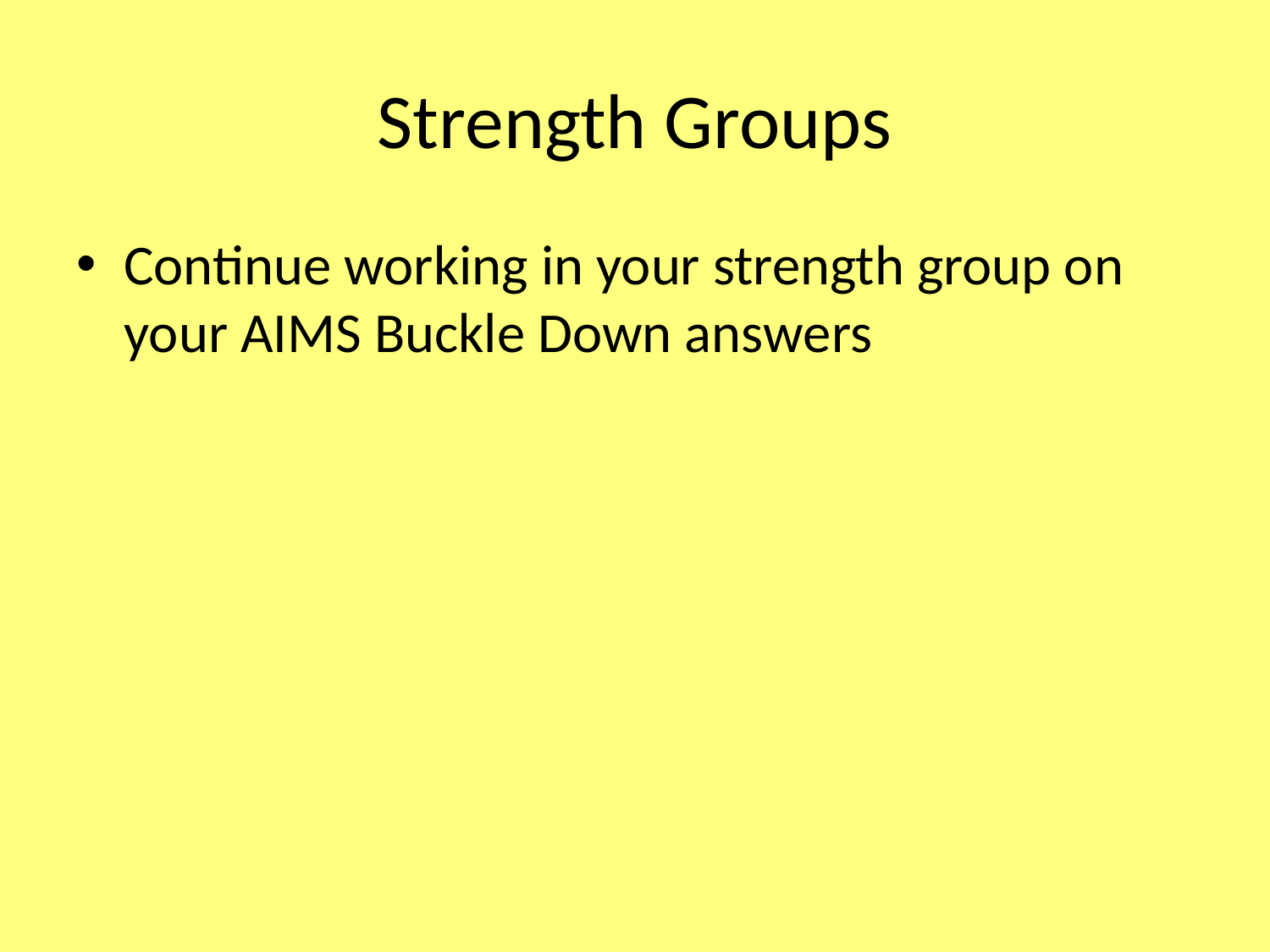

# Strength Groups
Continue working in your strength group on your AIMS Buckle Down answers